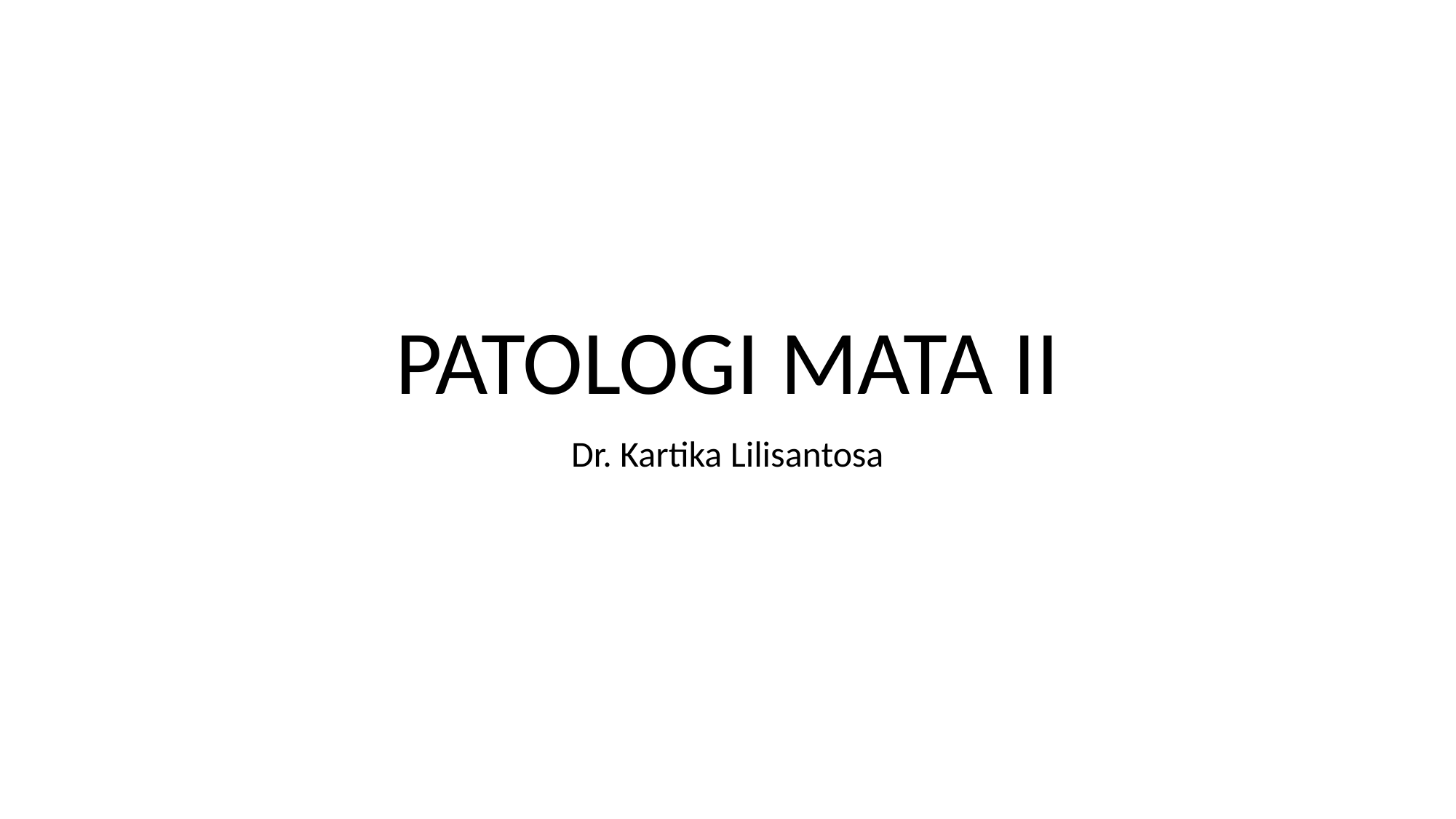

# PATOLOGI MATA II
Dr. Kartika Lilisantosa